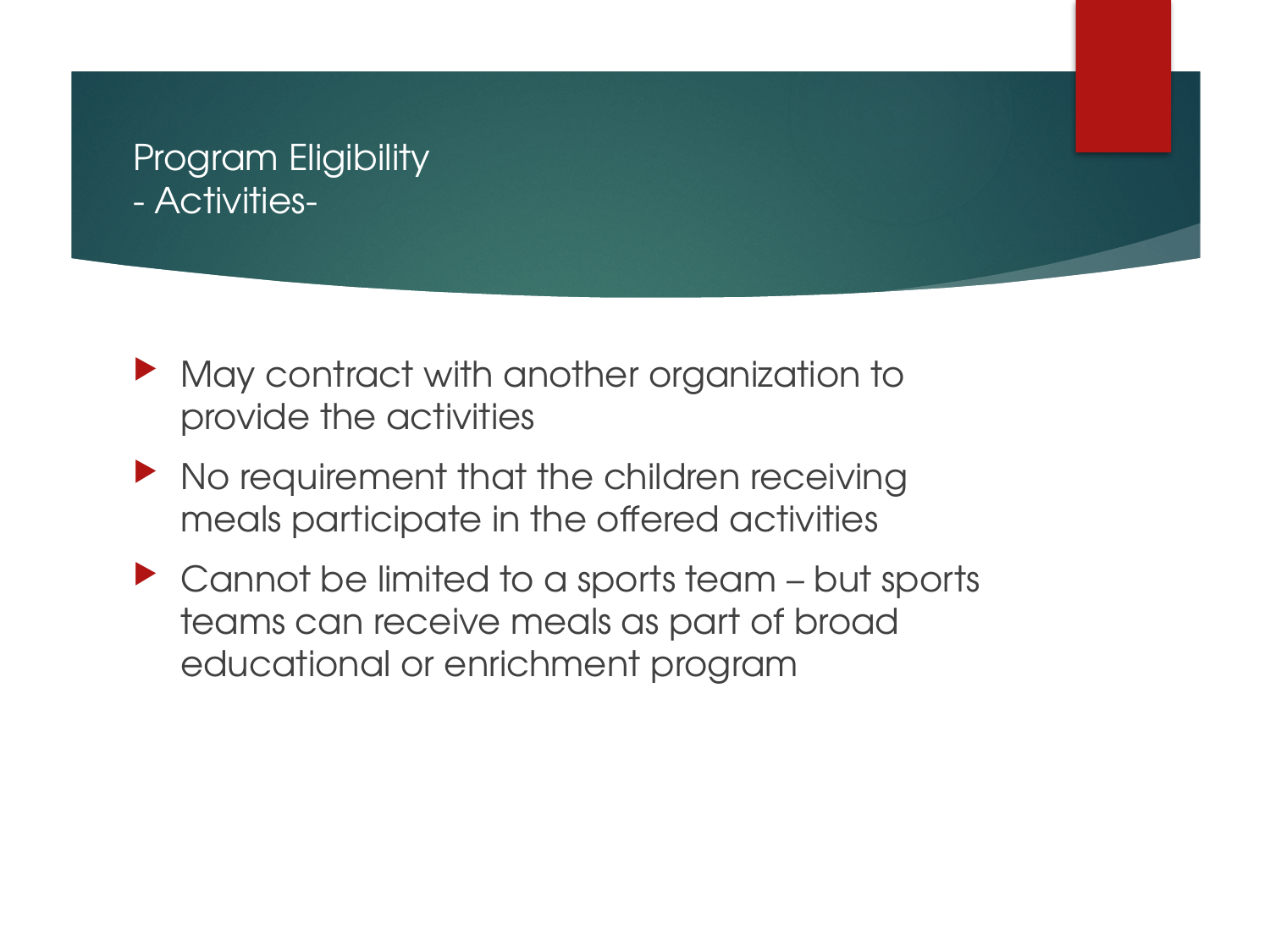

# Program Eligibility - Activities-
May contract with another organization to provide the activities
No requirement that the children receiving meals participate in the offered activities
Cannot be limited to a sports team – but sports teams can receive meals as part of broad educational or enrichment program